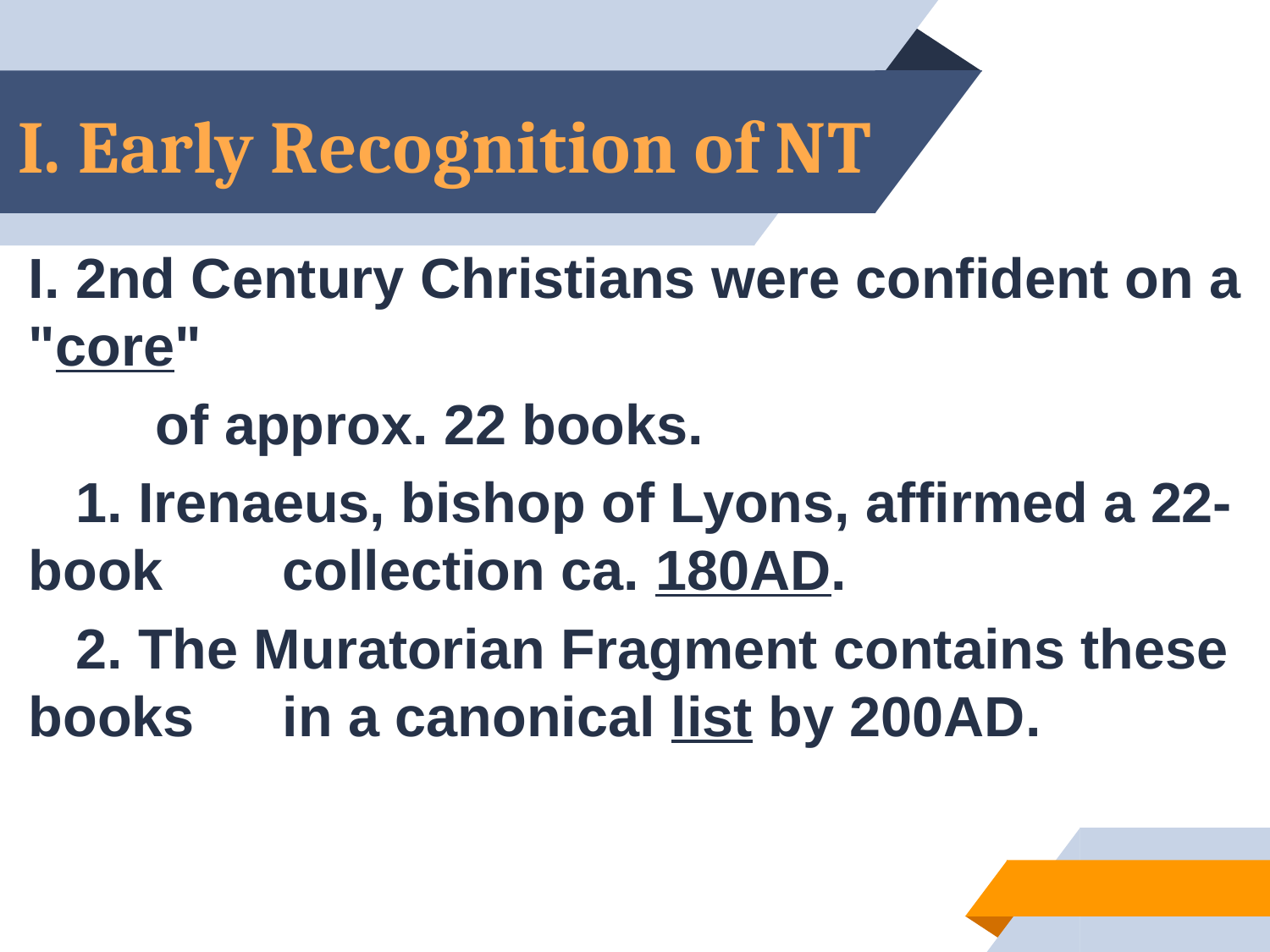

# I. Early Recognition of NT
I. 2nd Century Christians were confident on a "core"
	of approx. 22 books.
   1. Irenaeus, bishop of Lyons, affirmed a 22-book 	collection ca. 180AD.
   2. The Muratorian Fragment contains these books 	in a canonical list by 200AD.

18